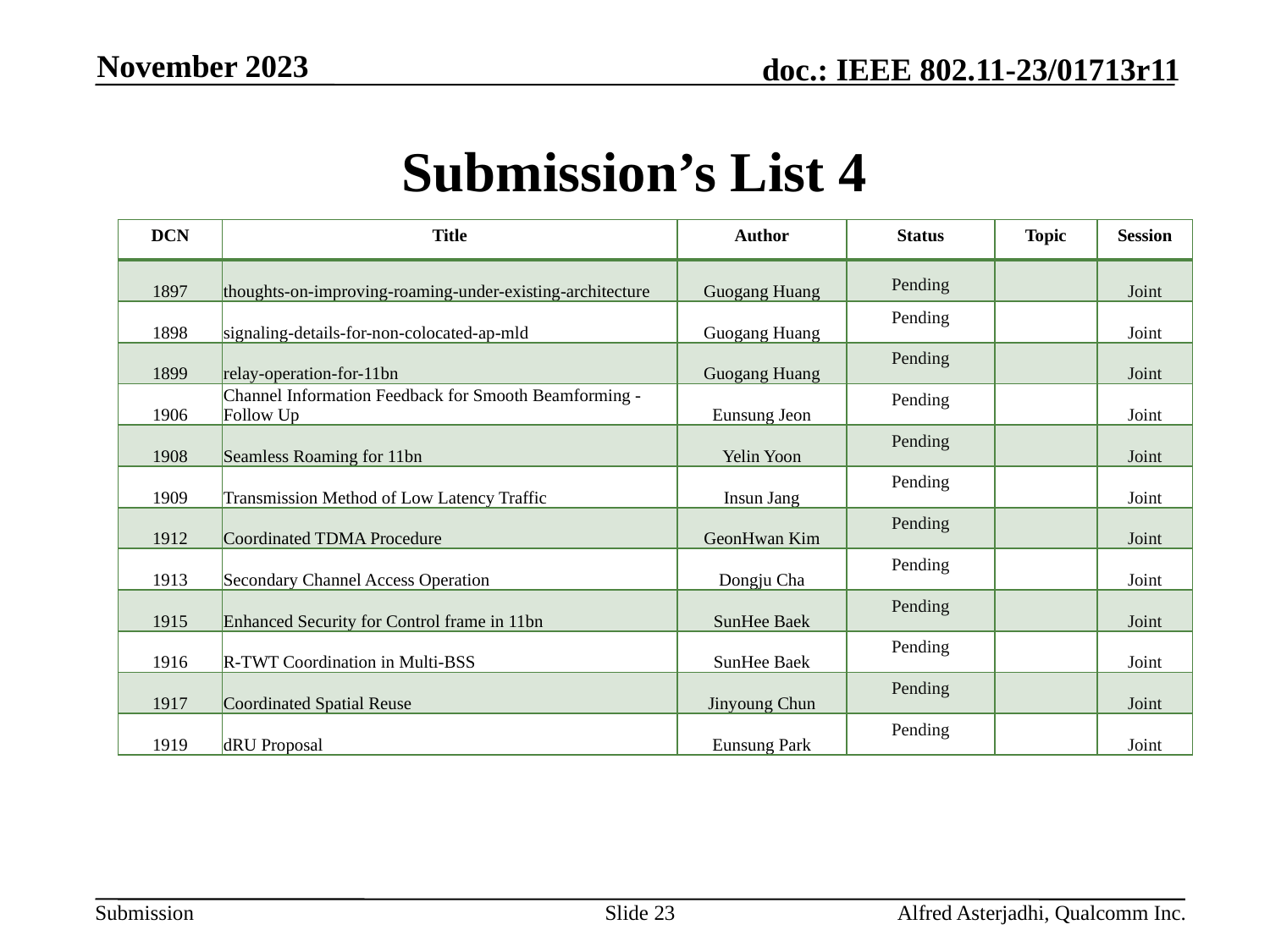

November 2023
# Submission’s List 4
| DCN | Title | Author | Status | Topic | Session |
| --- | --- | --- | --- | --- | --- |
| 1897 | thoughts-on-improving-roaming-under-existing-architecture | Guogang Huang | Pending |  | Joint |
| 1898 | signaling-details-for-non-colocated-ap-mld | Guogang Huang | Pending |  | Joint |
| 1899 | relay-operation-for-11bn | Guogang Huang | Pending |  | Joint |
| 1906 | Channel Information Feedback for Smooth Beamforming - Follow Up | Eunsung Jeon | Pending |  | Joint |
| 1908 | Seamless Roaming for 11bn | Yelin Yoon | Pending |  | Joint |
| 1909 | Transmission Method of Low Latency Traffic | Insun Jang | Pending |  | Joint |
| 1912 | Coordinated TDMA Procedure | GeonHwan Kim | Pending |  | Joint |
| 1913 | Secondary Channel Access Operation | Dongju Cha | Pending |  | Joint |
| 1915 | Enhanced Security for Control frame in 11bn | SunHee Baek | Pending |  | Joint |
| 1916 | R-TWT Coordination in Multi-BSS | SunHee Baek | Pending |  | Joint |
| 1917 | Coordinated Spatial Reuse | Jinyoung Chun | Pending |  | Joint |
| 1919 | dRU Proposal | Eunsung Park | Pending |  | Joint |
Slide 23
Alfred Asterjadhi, Qualcomm Inc.